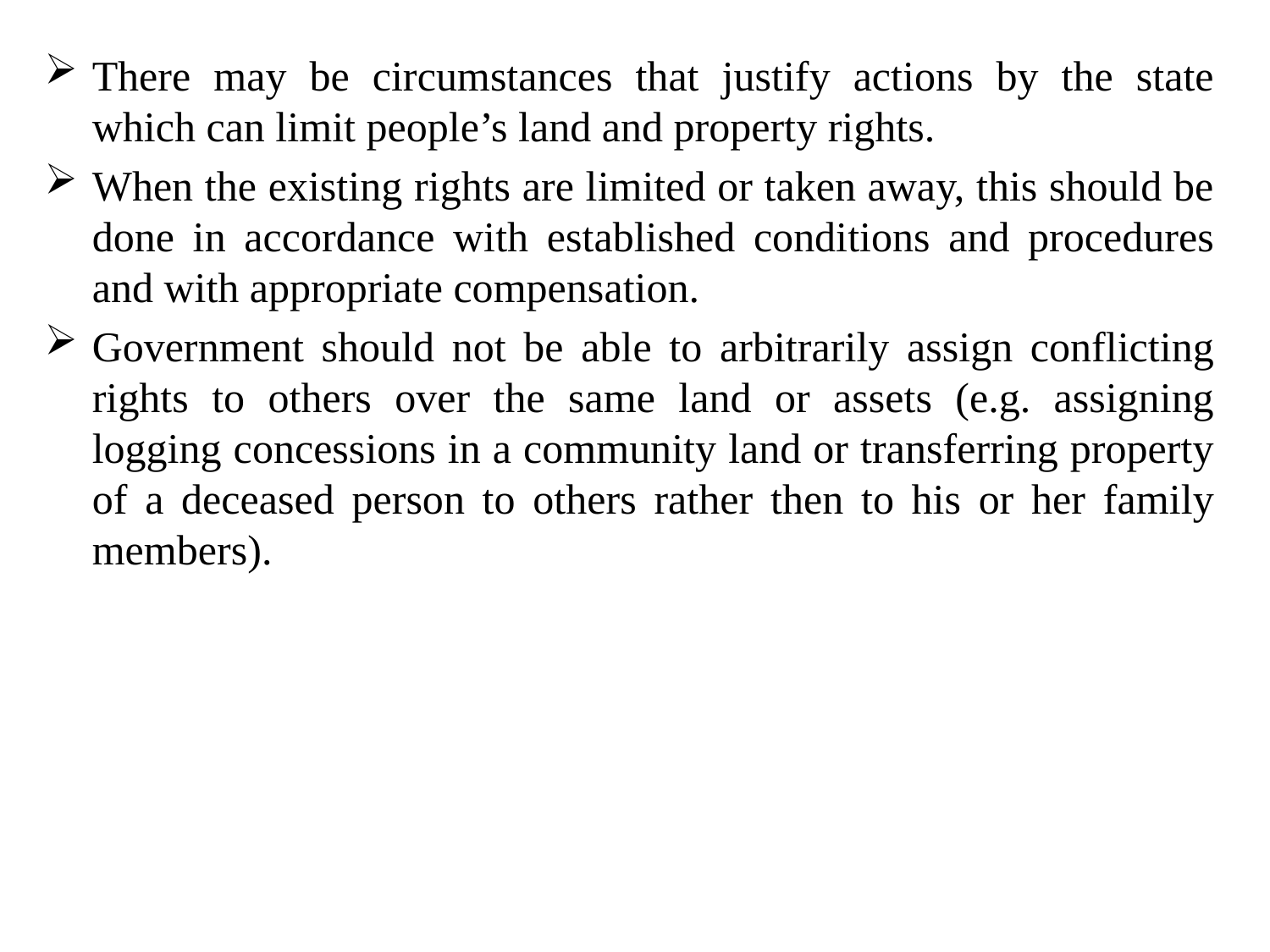

There may be circumstances that justify actions by the state which can limit people’s land and property rights.
When the existing rights are limited or taken away, this should be done in accordance with established conditions and procedures and with appropriate compensation.
Government should not be able to arbitrarily assign conflicting rights to others over the same land or assets (e.g. assigning logging concessions in a community land or transferring property of a deceased person to others rather then to his or her family members).